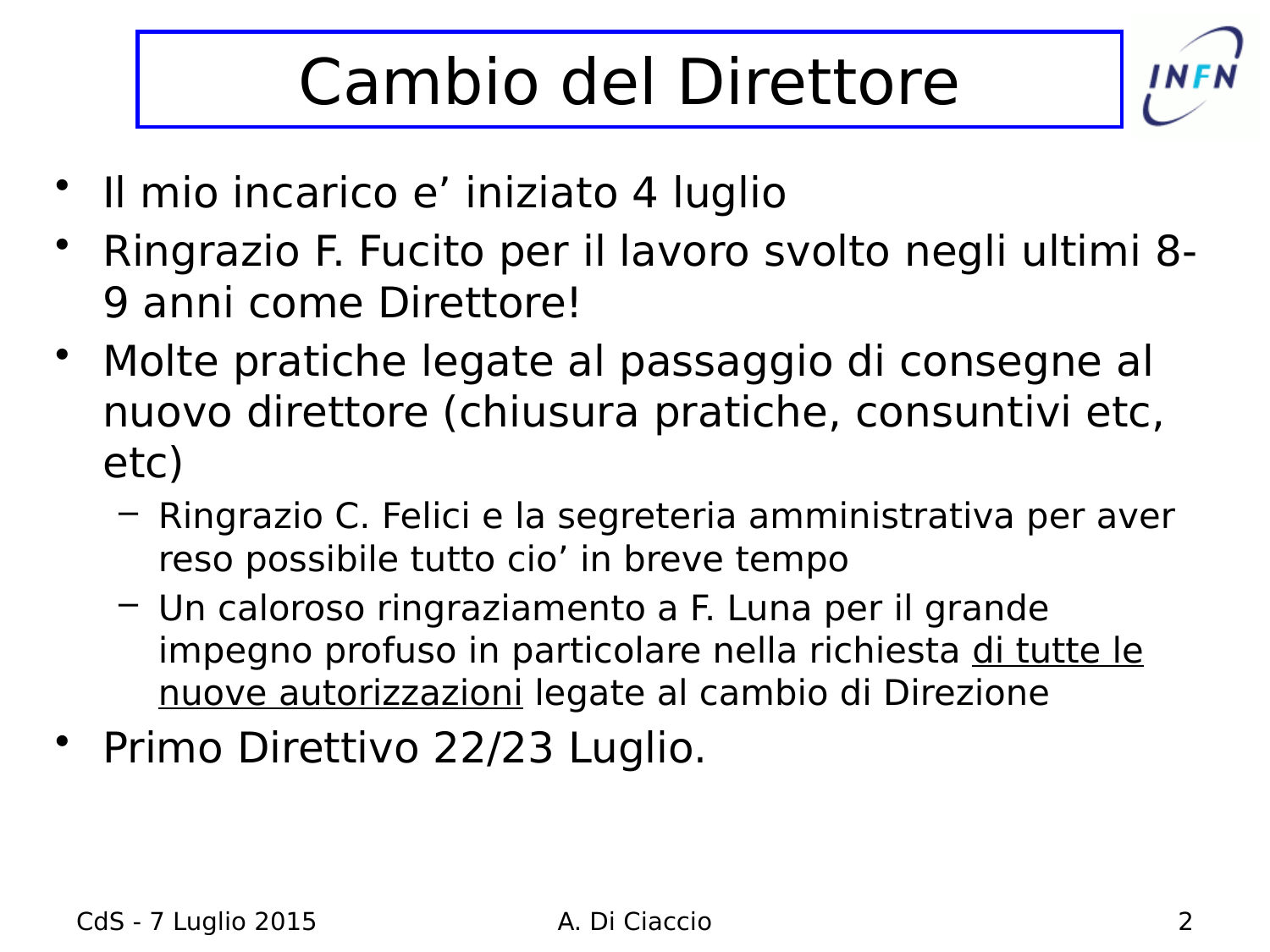

# Cambio del Direttore
Il mio incarico e’ iniziato 4 luglio
Ringrazio F. Fucito per il lavoro svolto negli ultimi 8-9 anni come Direttore!
Molte pratiche legate al passaggio di consegne al nuovo direttore (chiusura pratiche, consuntivi etc, etc)
Ringrazio C. Felici e la segreteria amministrativa per aver reso possibile tutto cio’ in breve tempo
Un caloroso ringraziamento a F. Luna per il grande impegno profuso in particolare nella richiesta di tutte le nuove autorizzazioni legate al cambio di Direzione
Primo Direttivo 22/23 Luglio.

CdS - 7 Luglio 2015
A. Di Ciaccio
2